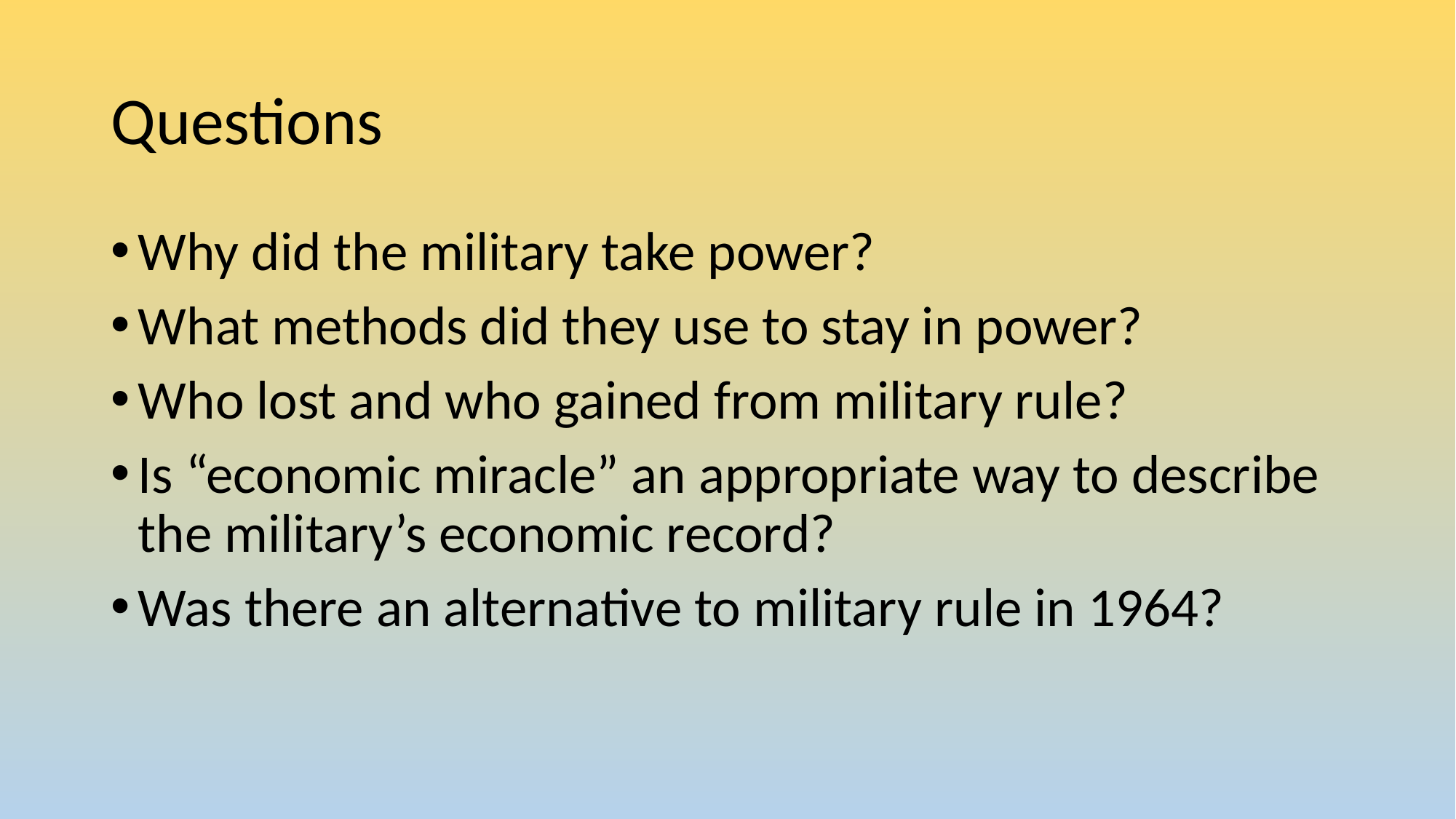

# Questions
Why did the military take power?
What methods did they use to stay in power?
Who lost and who gained from military rule?
Is “economic miracle” an appropriate way to describe the military’s economic record?
Was there an alternative to military rule in 1964?